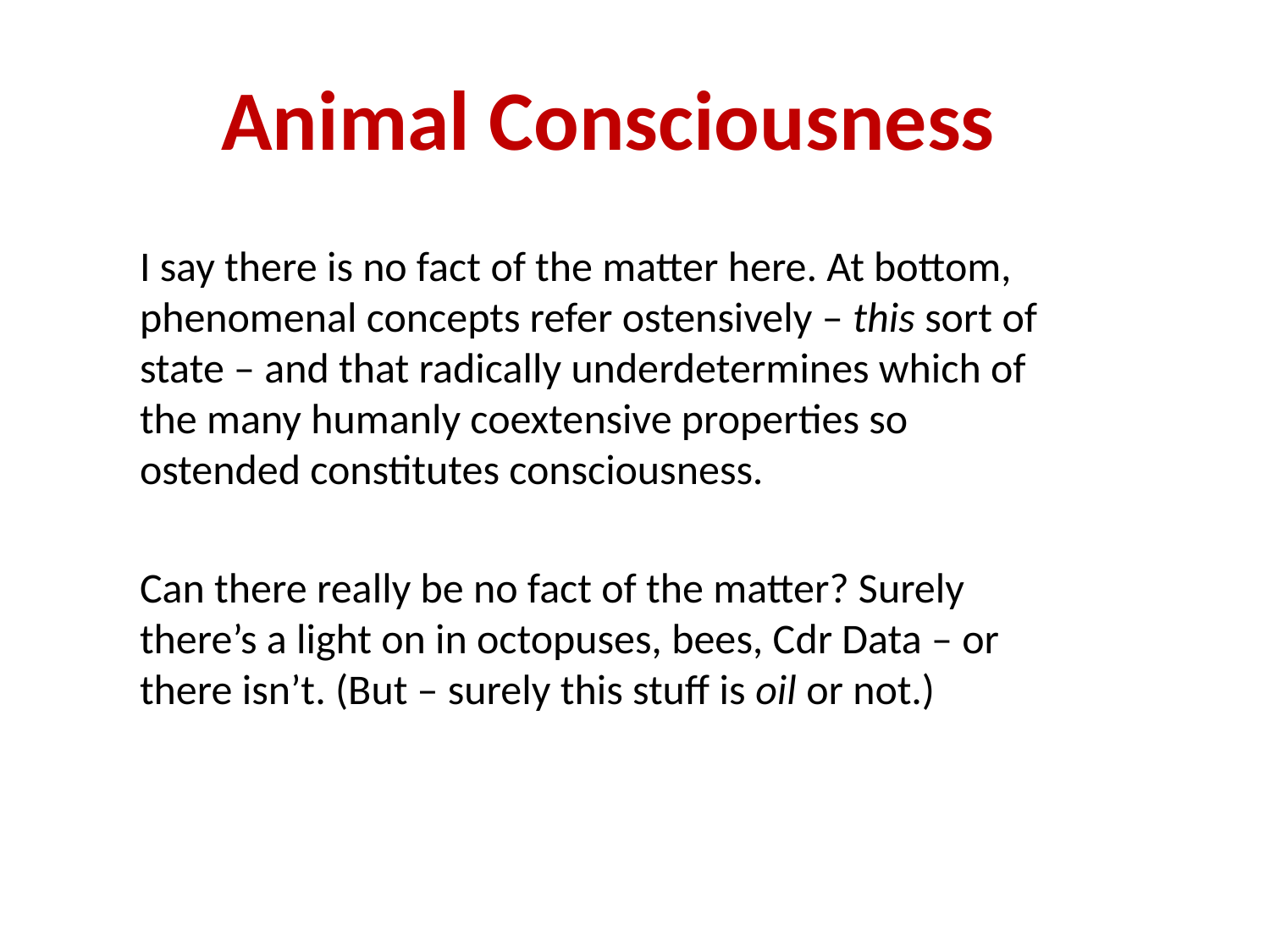

# Animal Consciousness
I say there is no fact of the matter here. At bottom, phenomenal concepts refer ostensively – this sort of state – and that radically underdetermines which of the many humanly coextensive properties so ostended constitutes consciousness.

Can there really be no fact of the matter? Surely there’s a light on in octopuses, bees, Cdr Data – or there isn’t. (But – surely this stuff is oil or not.)